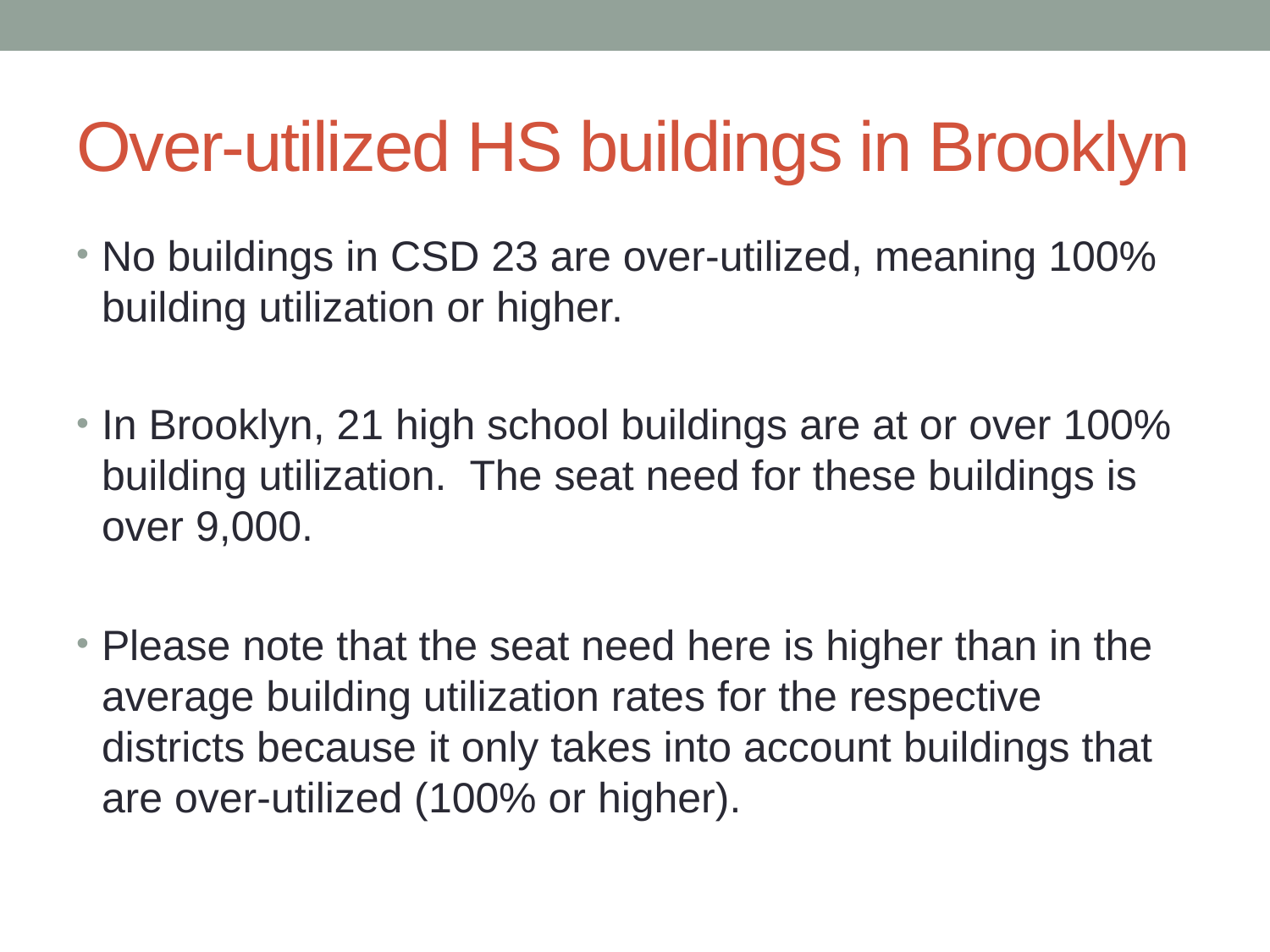

# Over-utilized HS buildings in Brooklyn
No buildings in CSD 23 are over-utilized, meaning 100% building utilization or higher.

In Brooklyn, 21 high school buildings are at or over 100% building utilization.  The seat need for these buildings is over 9,000.

Please note that the seat need here is higher than in the average building utilization rates for the respective districts because it only takes into account buildings that are over-utilized (100% or higher).